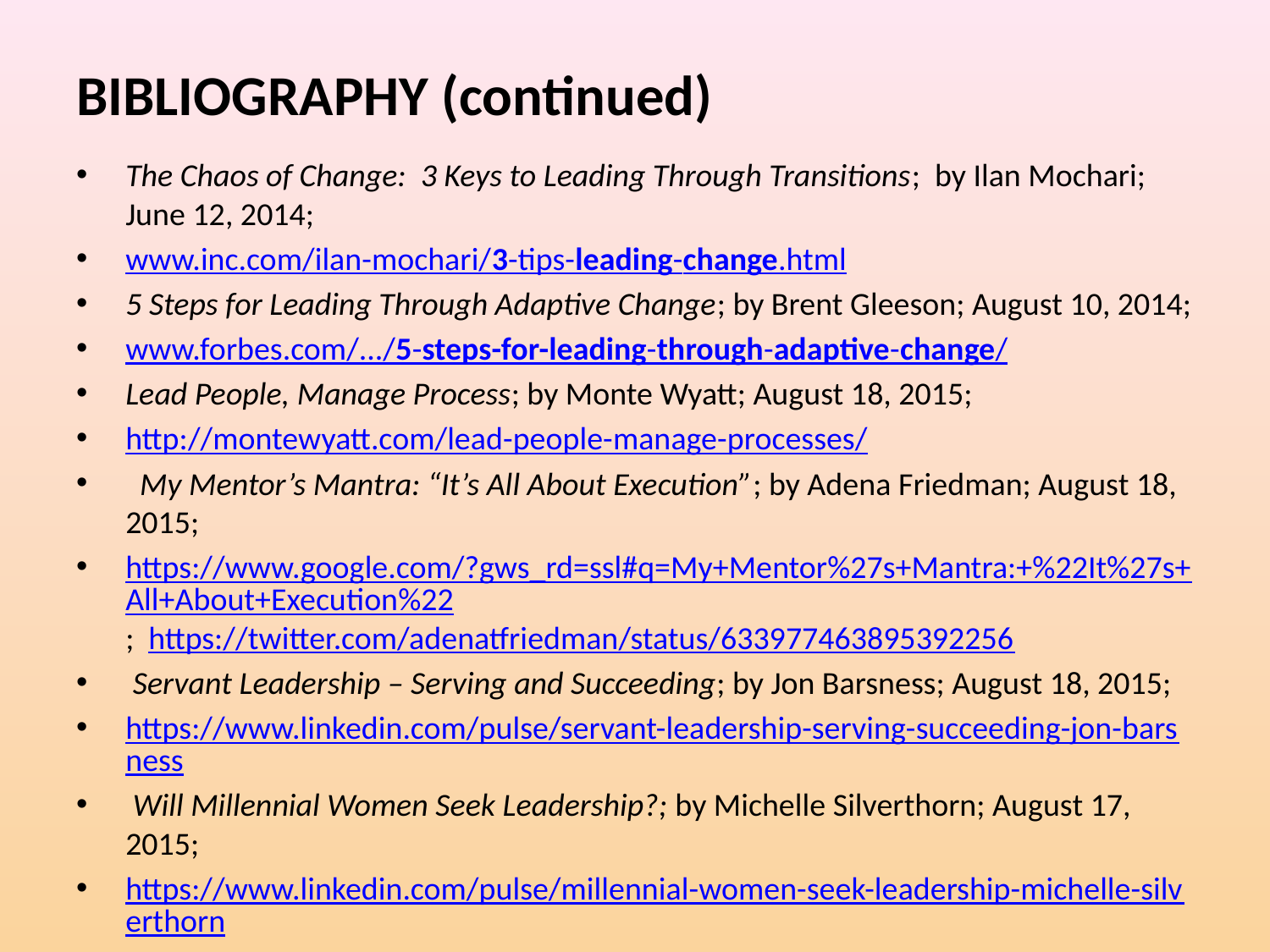

# BIBLIOGRAPHY (continued)
The Chaos of Change:  3 Keys to Leading Through Transitions;  by Ilan Mochari; June 12, 2014;
www.inc.com/ilan-mochari/3-tips-leading-change.html
5 Steps for Leading Through Adaptive Change; by Brent Gleeson; August 10, 2014;
www.forbes.com/.../5-steps-for-leading-through-adaptive-change/
Lead People, Manage Process; by Monte Wyatt; August 18, 2015;
http://montewyatt.com/lead-people-manage-processes/
  My Mentor’s Mantra: “It’s All About Execution”; by Adena Friedman; August 18, 2015;
https://www.google.com/?gws_rd=ssl#q=My+Mentor%27s+Mantra:+%22It%27s+All+About+Execution%22;  https://twitter.com/adenatfriedman/status/633977463895392256
 Servant Leadership – Serving and Succeeding; by Jon Barsness; August 18, 2015;
https://www.linkedin.com/pulse/servant-leadership-serving-succeeding-jon-barsness
 Will Millennial Women Seek Leadership?; by Michelle Silverthorn; August 17, 2015;
https://www.linkedin.com/pulse/millennial-women-seek-leadership-michelle-silverthorn